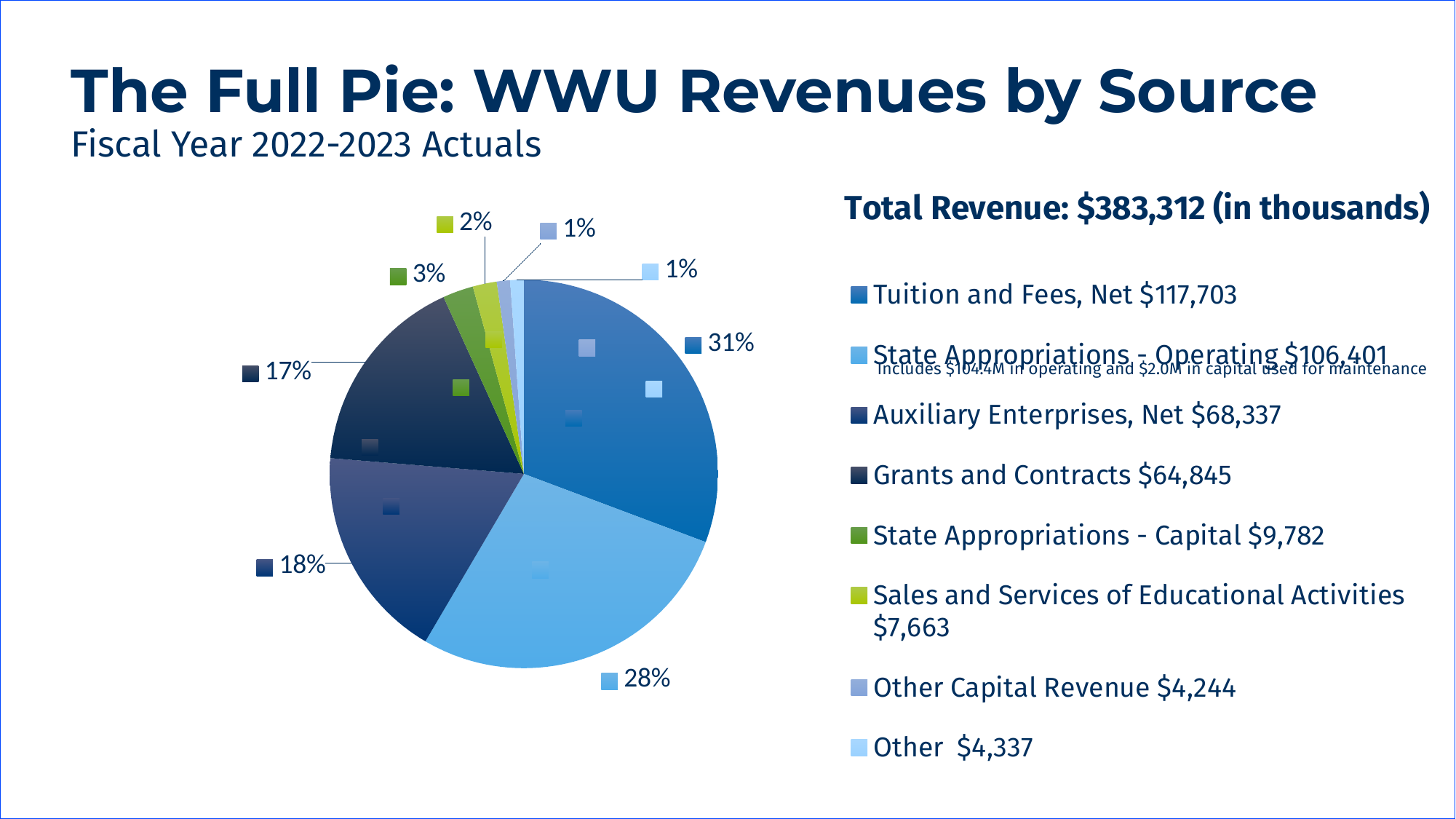

### Chart: Total Revenue: $383,312 (in thousands)

| Category |  |
|---|---|
| Tuition and Fees, Net $117,703 | 0.30706770832130825 |
| State Appropriations - Operating $106,401 | 0.2775830078896317 |
| Auxiliary Enterprises, Net $68,337 | 0.17828132149663578 |
| Grants and Contracts $64,845 | 0.16917129276946322 |
| State Appropriations - Capital $9,782 | 0.025519487352453643 |
| Sales and Services of Educational Activities $7,663 | 0.019990456582020196 |
| Other Capital Revenue $4,244 | 0.01107146057171468 |
| Other  $4,337 | 0.011315265016772727 |
# The Full Pie: WWU Revenues by Source
Fiscal Year 2022-2023 Actuals
Includes $104.4M in operating and $2.0M in capital used for maintenance